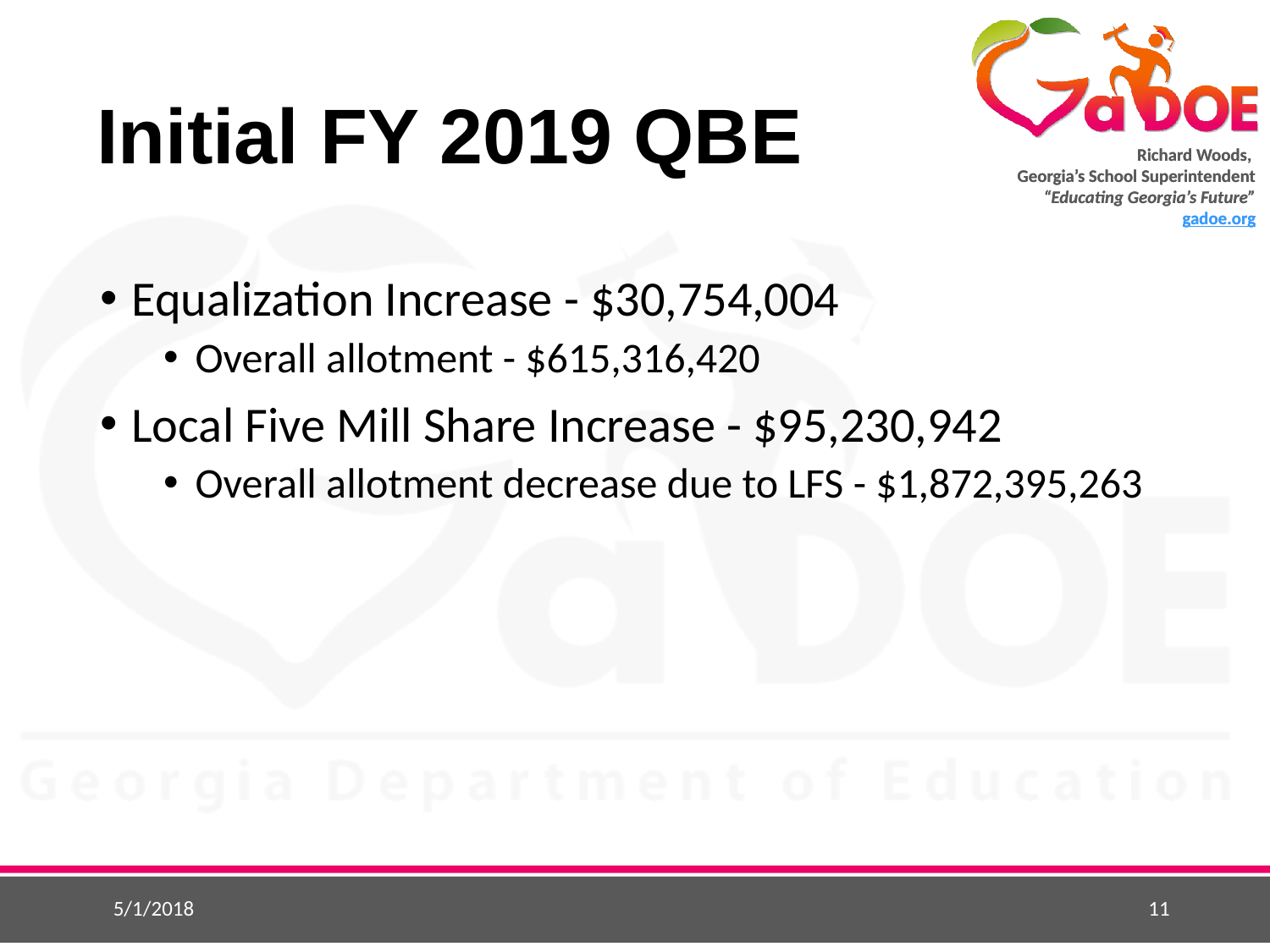

# Initial FY 2019 QBE
Equalization Increase - $30,754,004
Overall allotment - $615,316,420
Local Five Mill Share Increase - $95,230,942
Overall allotment decrease due to LFS - $1,872,395,263
5/1/2018
11